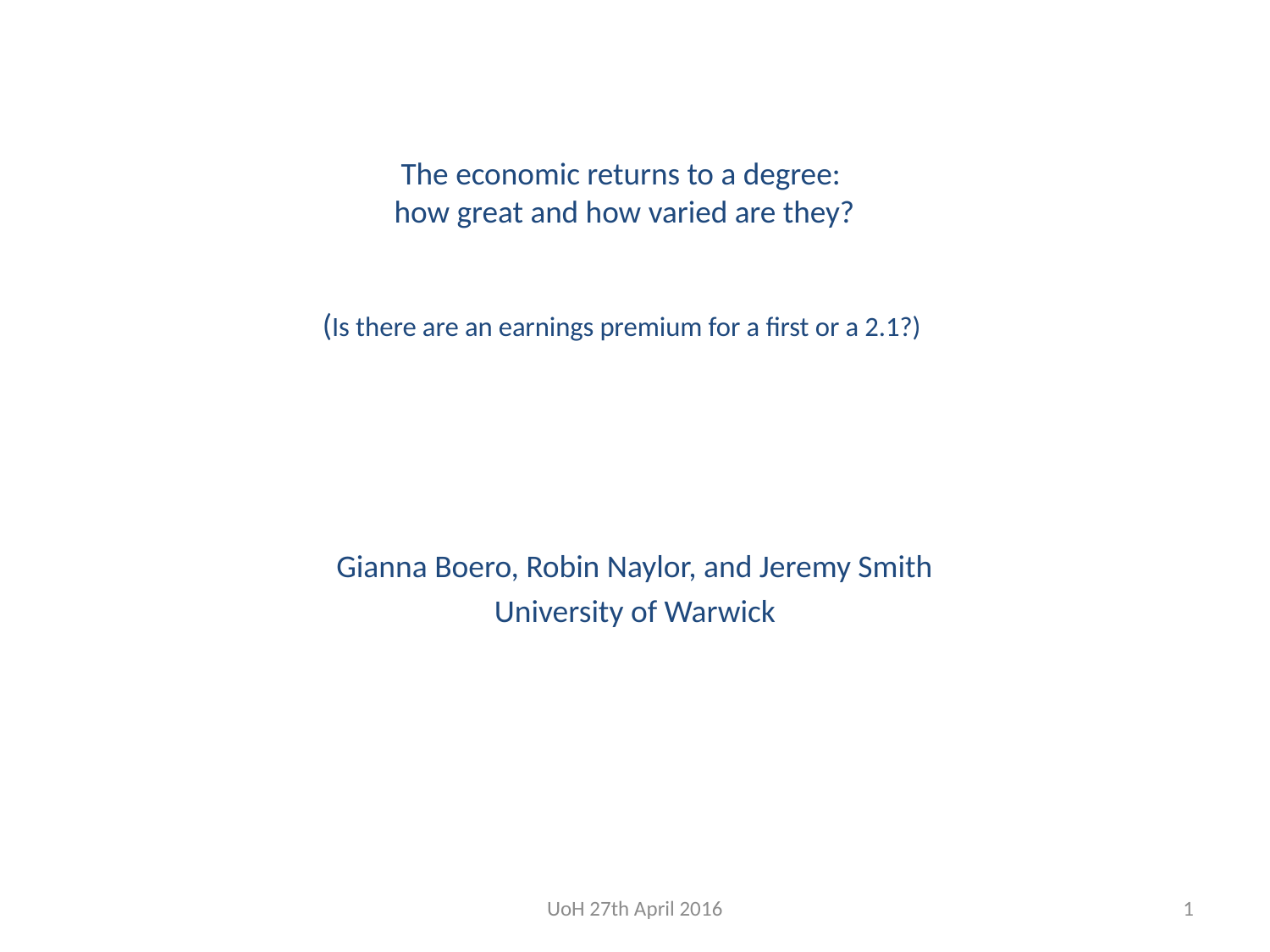

# The economic returns to a degree: how great and how varied are they? (Is there are an earnings premium for a first or a 2.1?)
Gianna Boero, Robin Naylor, and Jeremy Smith
University of Warwick

UoH 27th April 2016
1